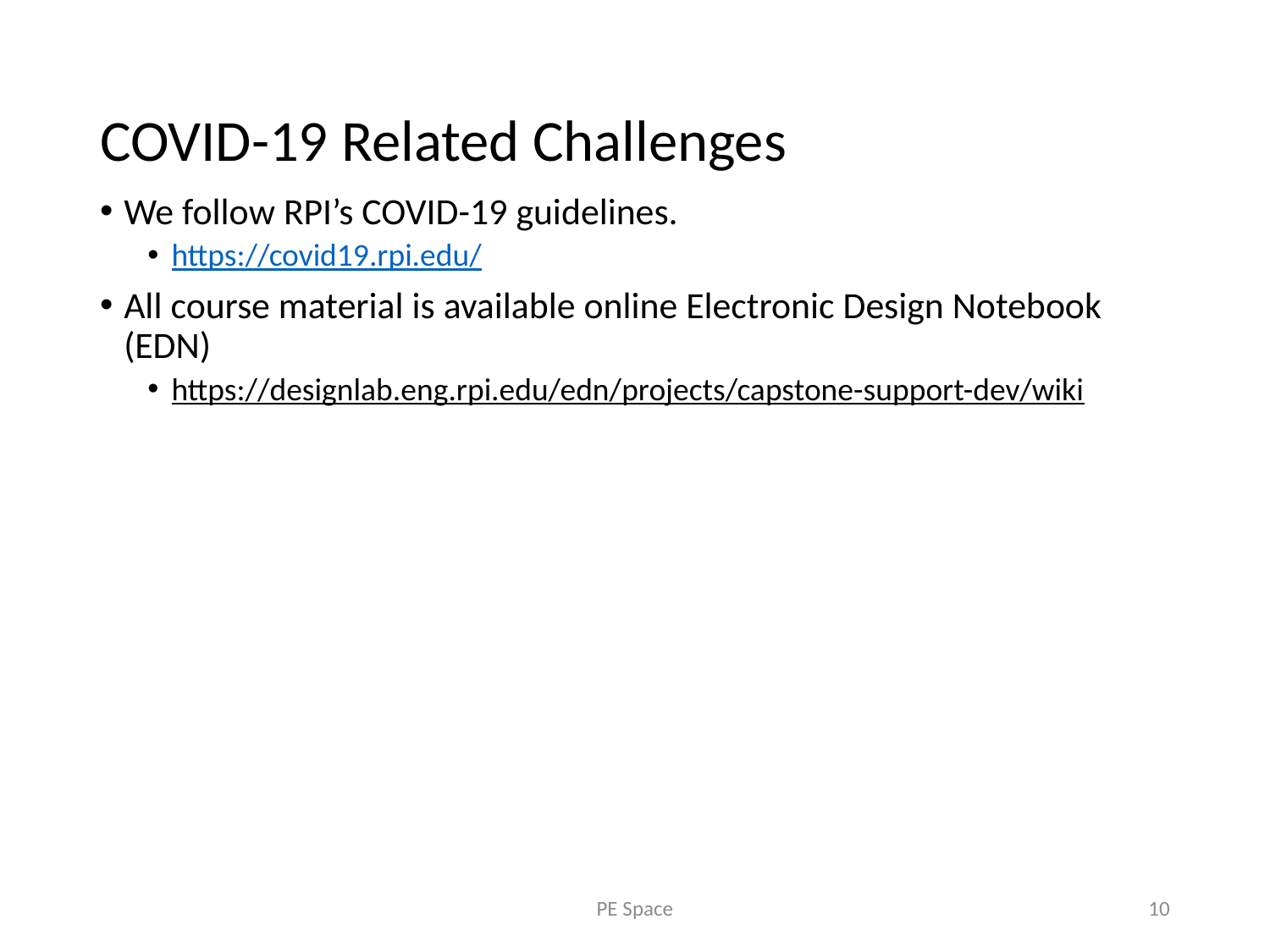

# COVID-19 Related Challenges
We follow RPI’s COVID-19 guidelines.
https://covid19.rpi.edu/
All course material is available online Electronic Design Notebook (EDN)
https://designlab.eng.rpi.edu/edn/projects/capstone-support-dev/wiki

PE Space
10